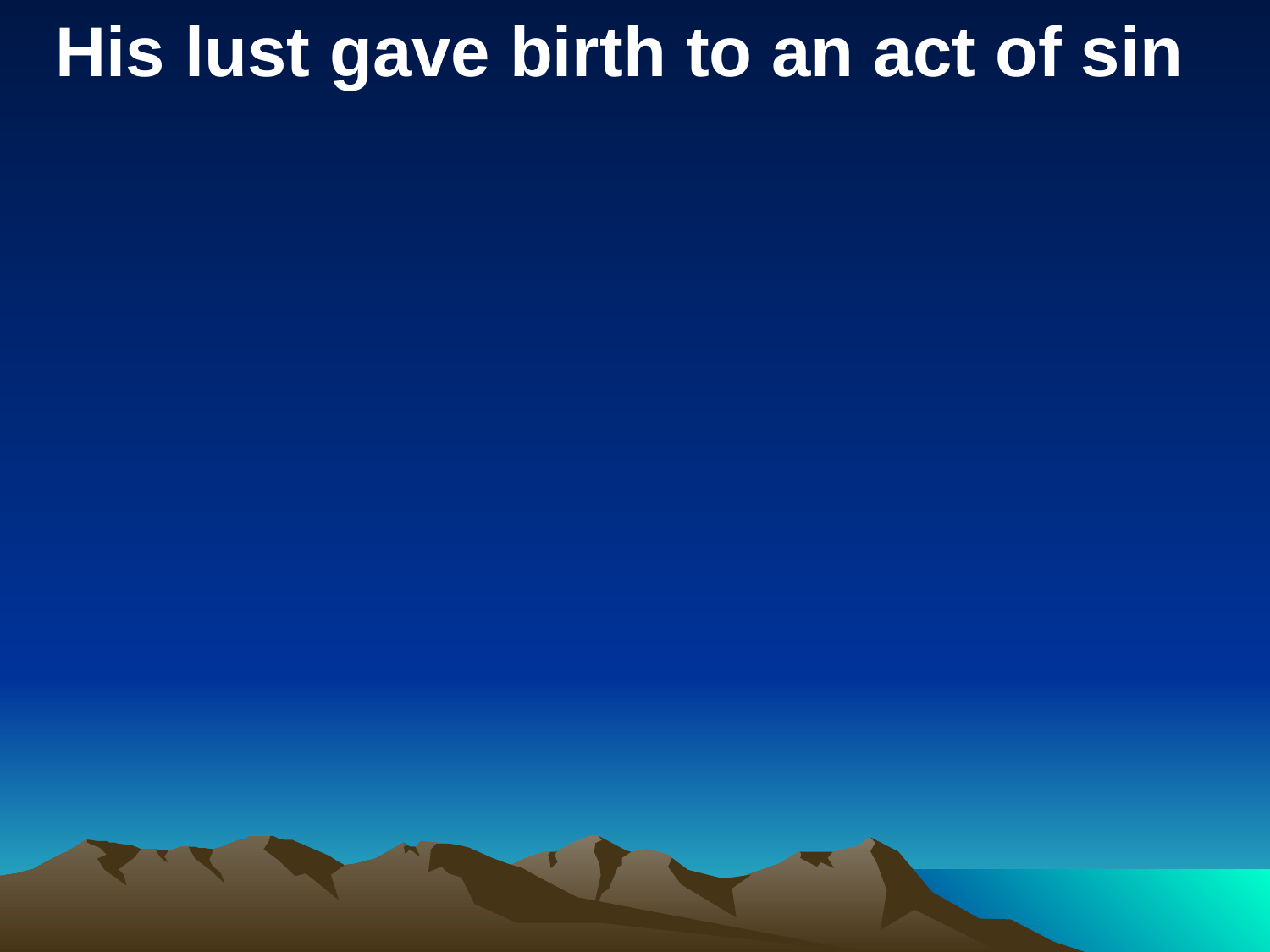

His lust gave birth to an act of sin